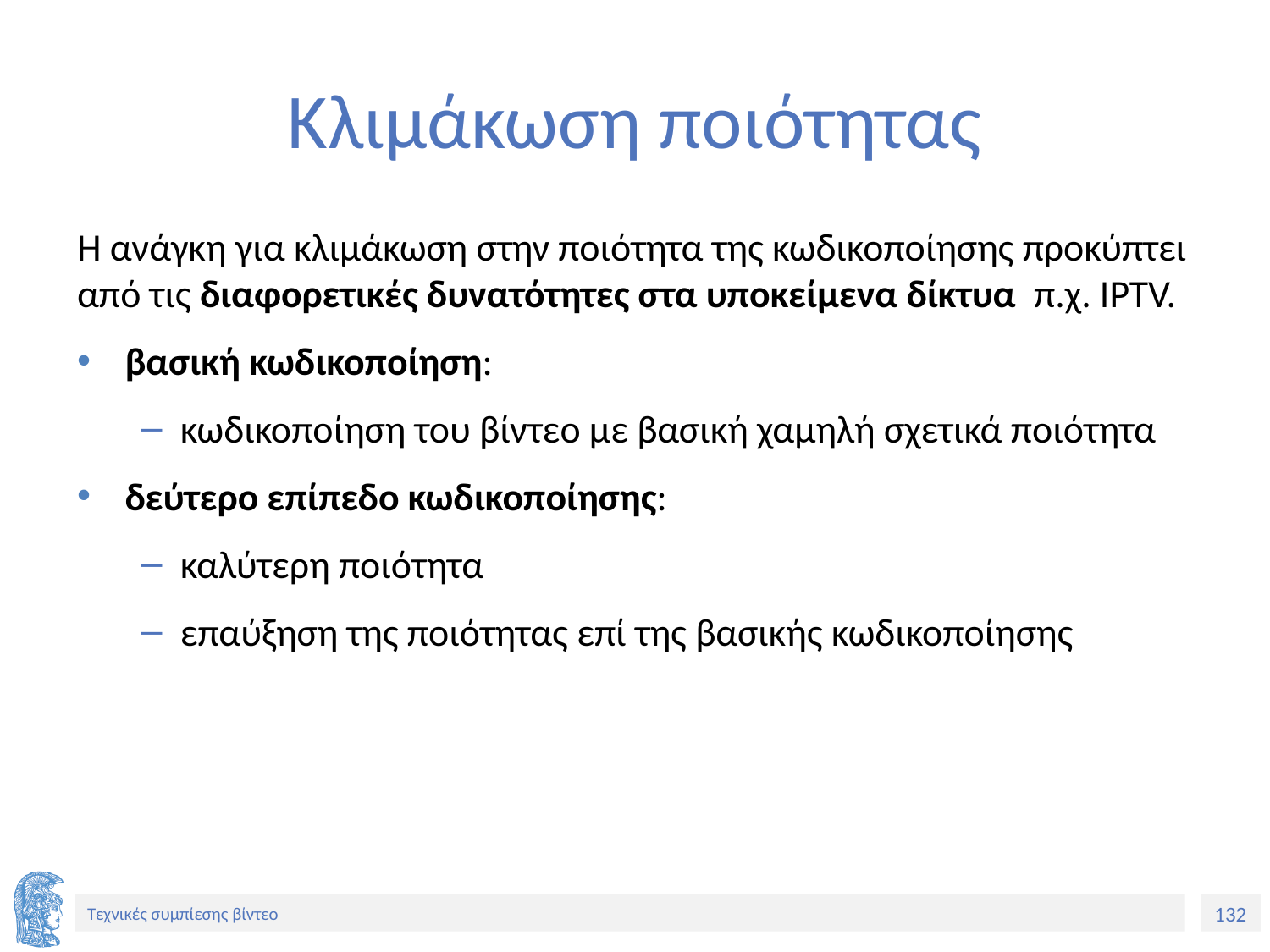

# Κλιμάκωση ποιότητας
Η ανάγκη για κλιμάκωση στην ποιότητα της κωδικοποίησης προκύπτει από τις διαφορετικές δυνατότητες στα υποκείμενα δίκτυα  π.χ. IPTV.
βασική κωδικοποίηση:
κωδικοποίηση του βίντεο με βασική χαμηλή σχετικά ποιότητα
δεύτερο επίπεδο κωδικοποίησης:
καλύτερη ποιότητα
επαύξηση της ποιότητας επί της βασικής κωδικοποίησης